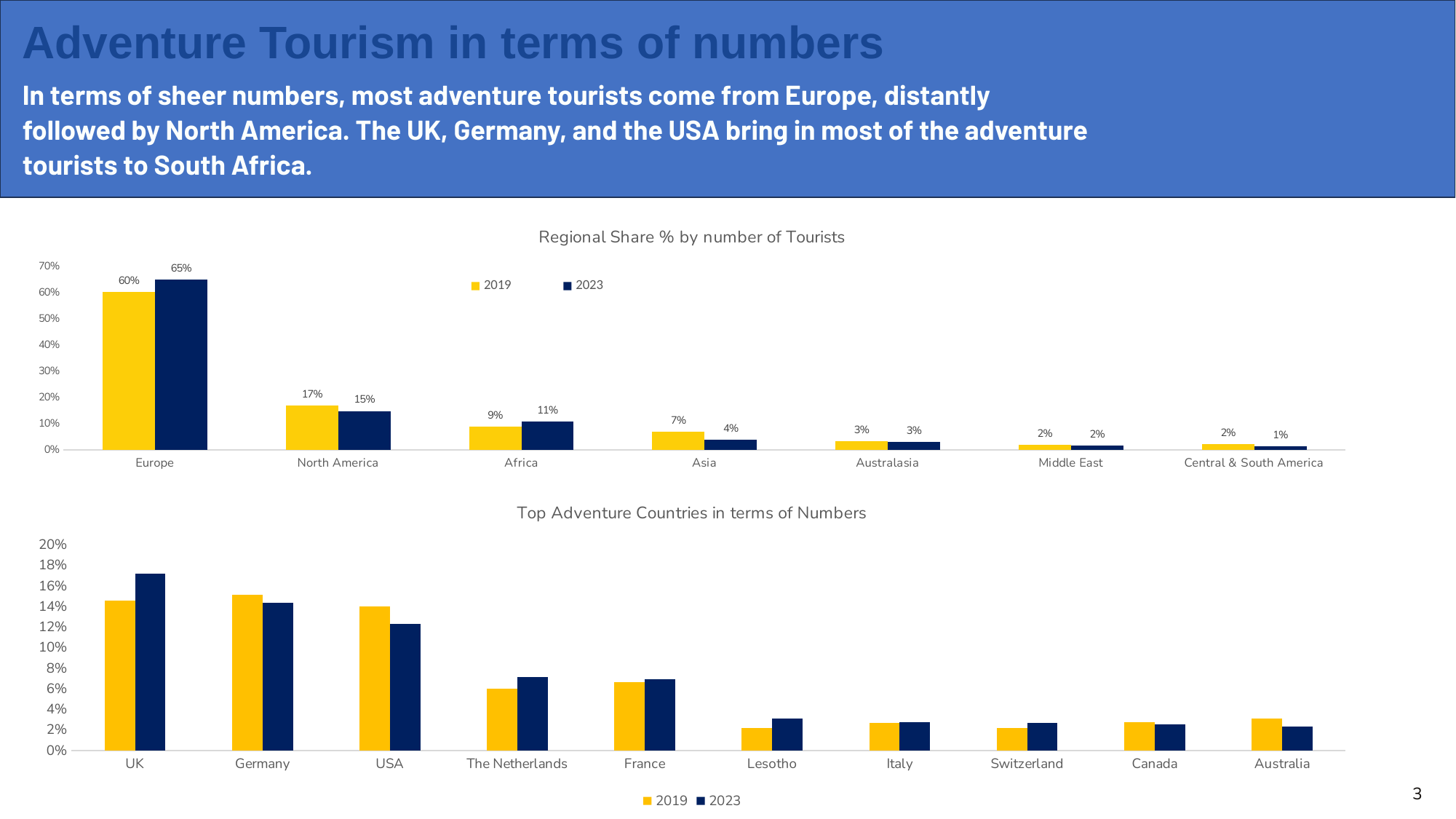

Adventure Tourism in terms of numbers
In terms of sheer numbers, most adventure tourists come from Europe, distantly followed by North America. The UK, Germany, and the USA bring in most of the adventure tourists to South Africa.

### Chart: Regional Share % by number of Tourists

| Category | 2019 | 2023 |
|---|---|---|
| Europe | 0.6008058681497875 | 0.6484999798691 |
| North America | 0.1677104243048239 | 0.14807665390609942 |
| Africa | 0.08819121325480798 | 0.10715504178732173 |
| Asia | 0.06929744914559448 | 0.03837459883318663 |
| Australasia | 0.0335614765840757 | 0.029499112083372372 |
| Middle East | 0.01841050156067582 | 0.015395963983737717 |
| Central & South America | 0.02202306700024633 | 0.012998649537198547 |

### Chart: Top Adventure Countries in terms of Numbers

| Category | 2019 | 2023 |
|---|---|---|
| UK | 0.145420891586163 | 0.17210628471498032 |
| Germany | 0.15156628589729643 | 0.143337644038347 |
| USA | 0.14042156989622168 | 0.12275726011773112 |
| The Netherlands | 0.059930121092975915 | 0.07115621277474346 |
| France | 0.06656350060377639 | 0.06936867279811906 |
| Lesotho | 0.021668057845672314 | 0.030938384392197555 |
| Italy | 0.02640759110913681 | 0.027261167004288104 |
| Switzerland | 0.021638294702645874 | 0.026657348949092573 |
| Canada | 0.027288854408601234 | 0.02531939378836843 |
| Australia | 0.03086332877074701 | 0.023430740006180194 |
3